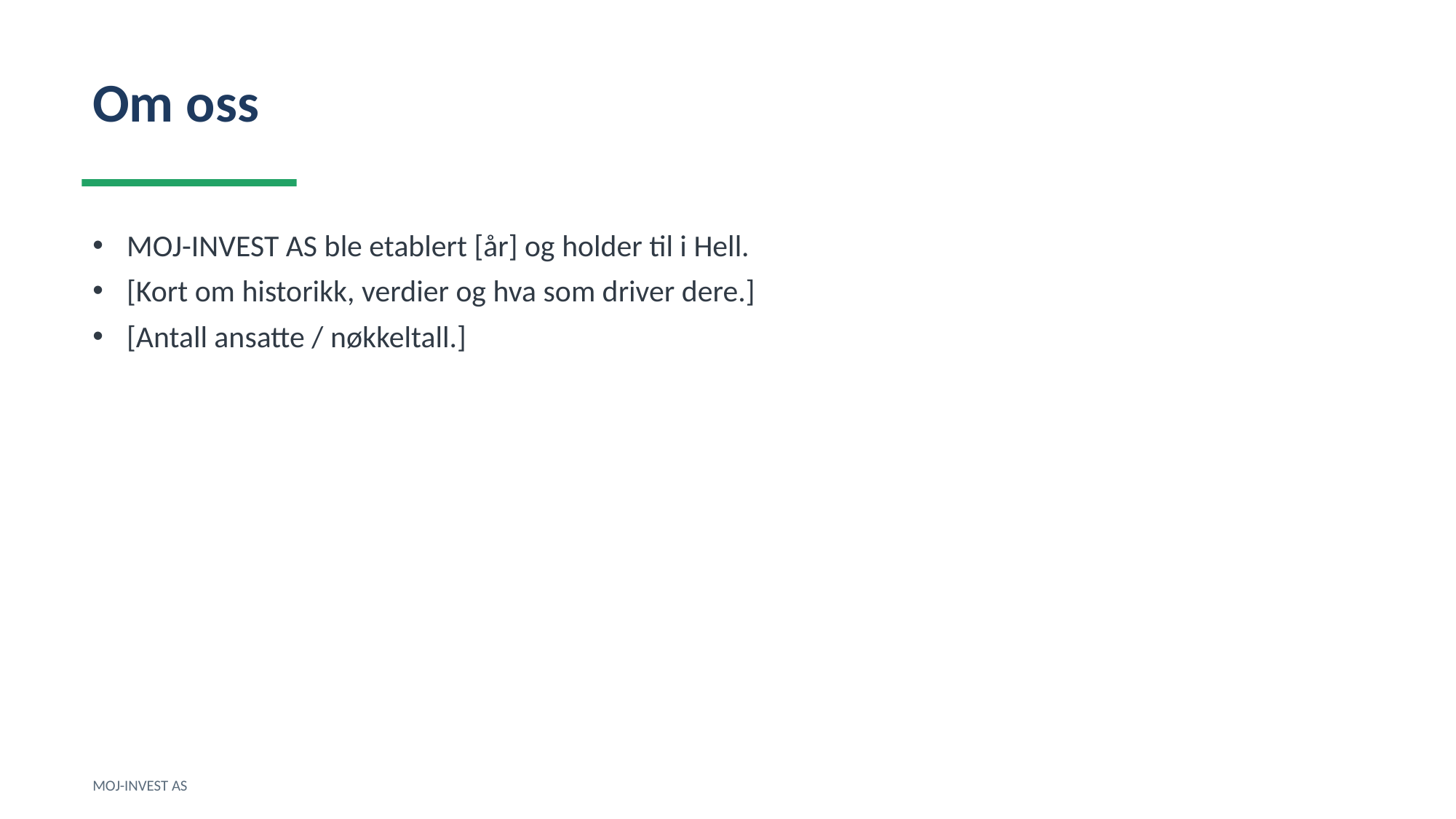

Om oss

MOJ-INVEST AS ble etablert [år] og holder til i Hell.
[Kort om historikk, verdier og hva som driver dere.]
[Antall ansatte / nøkkeltall.]
MOJ-INVEST AS